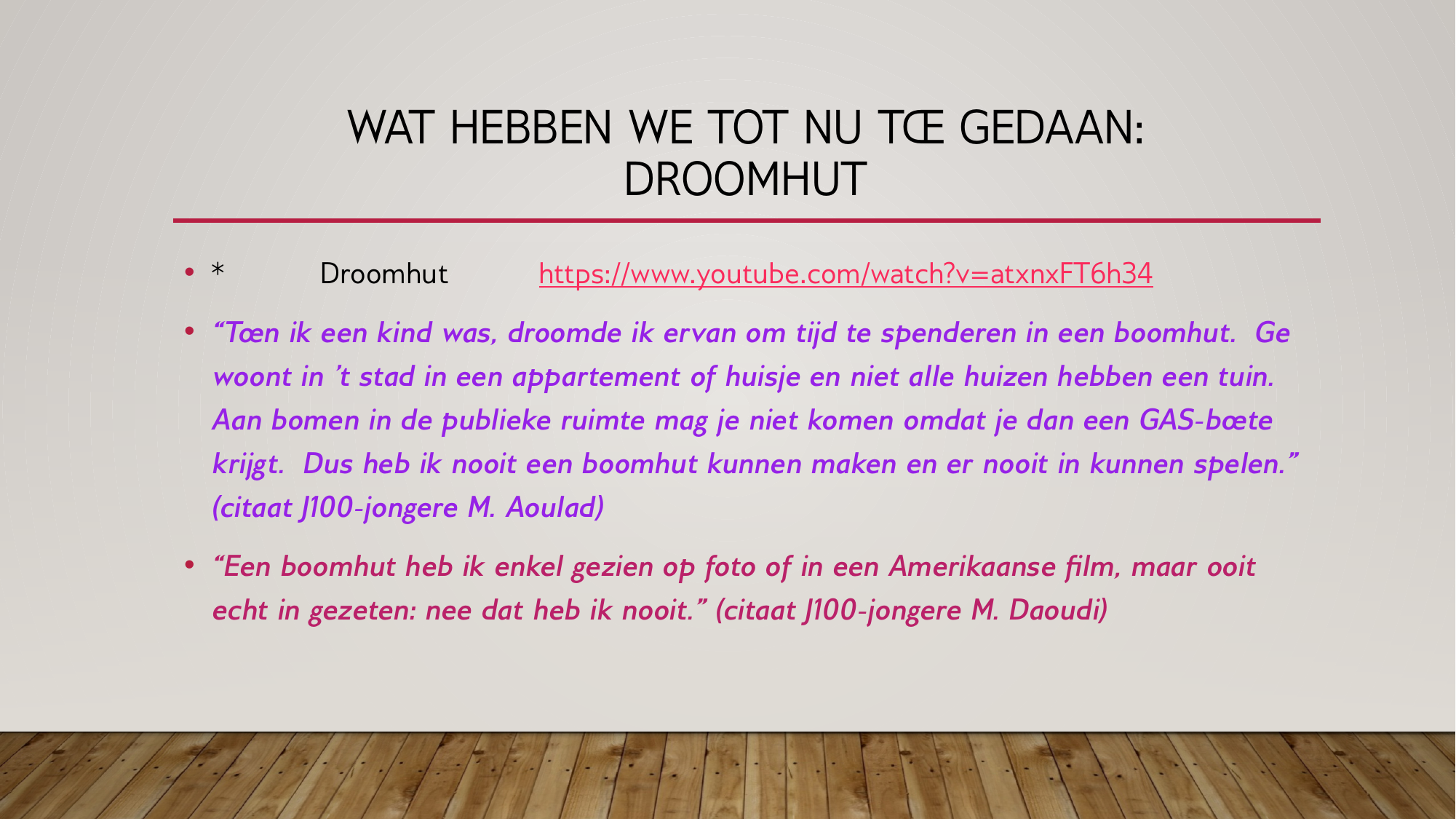

# Wat hebben we tot nu toe gedaan: Droomhut
*	Droomhut	https://www.youtube.com/watch?v=atxnxFT6h34
“Toen ik een kind was, droomde ik ervan om tijd te spenderen in een boomhut.  Ge woont in ’t stad in een appartement of huisje en niet alle huizen hebben een tuin.  Aan bomen in de publieke ruimte mag je niet komen omdat je dan een GAS-boete krijgt.  Dus heb ik nooit een boomhut kunnen maken en er nooit in kunnen spelen.” (citaat J100-jongere M. Aoulad)
“Een boomhut heb ik enkel gezien op foto of in een Amerikaanse film, maar ooit echt in gezeten: nee dat heb ik nooit.” (citaat J100-jongere M. Daoudi)